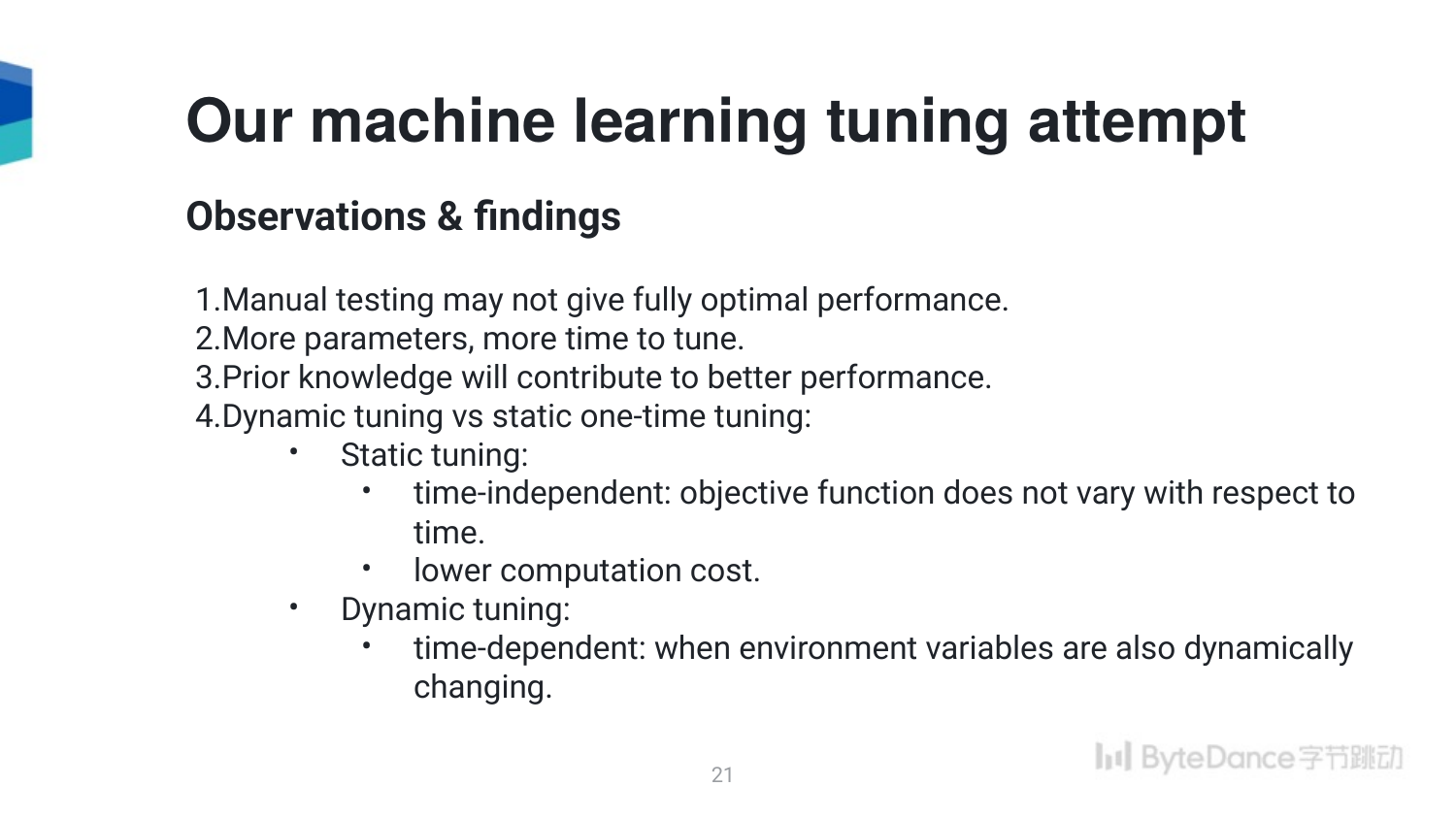

Our machine learning tuning attempt
Observations & findings
Manual testing may not give fully optimal performance.
More parameters, more time to tune.
Prior knowledge will contribute to better performance.
Dynamic tuning vs static one-time tuning:
Static tuning:
time-independent: objective function does not vary with respect to time.
lower computation cost.
Dynamic tuning:
time-dependent: when environment variables are also dynamically changing.

21